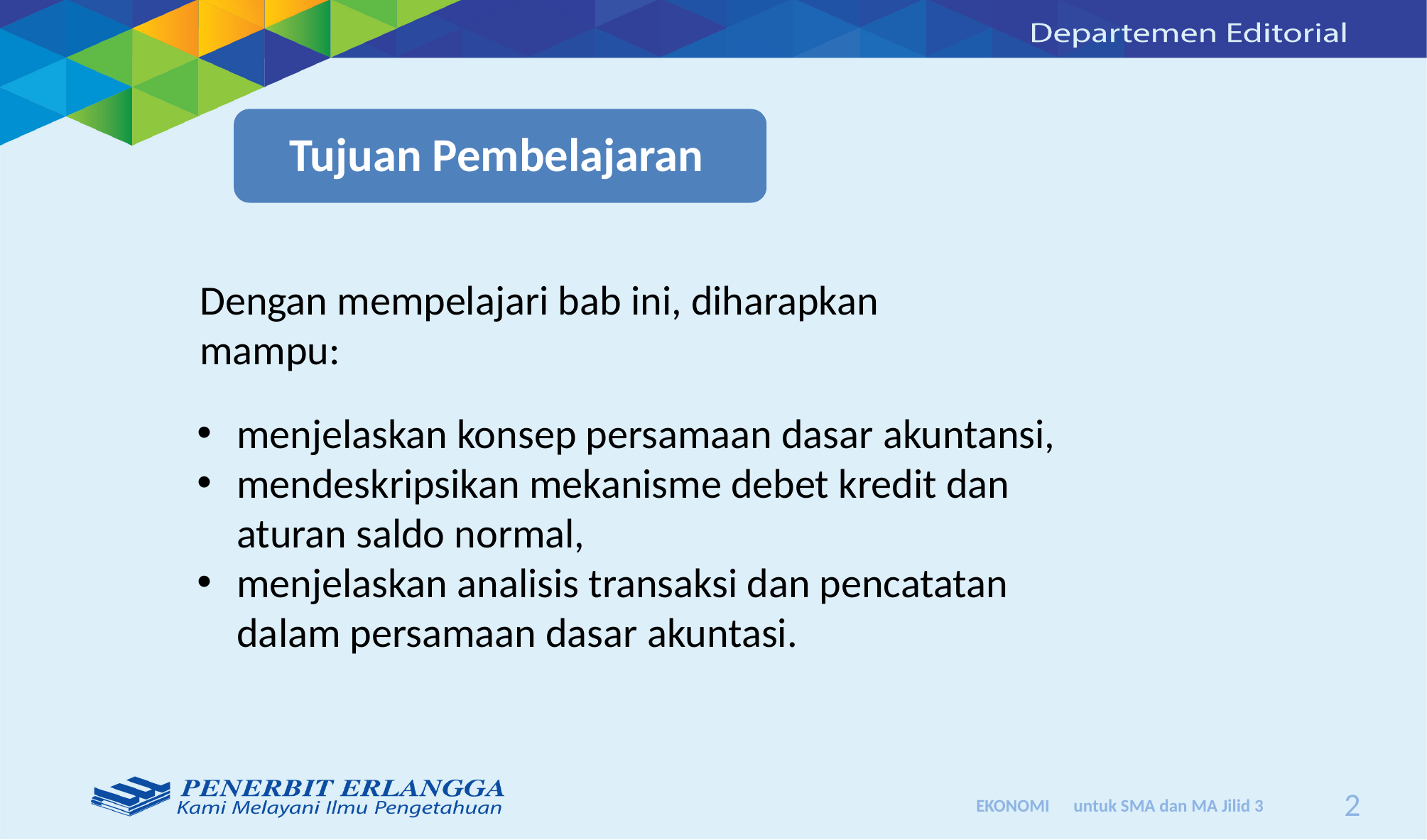

Tujuan Pembelajaran
Dengan mempelajari bab ini, diharapkan mampu:
menjelaskan konsep persamaan dasar akuntansi,
mendeskripsikan mekanisme debet kredit dan aturan saldo normal,
menjelaskan analisis transaksi dan pencatatan dalam persamaan dasar akuntasi.